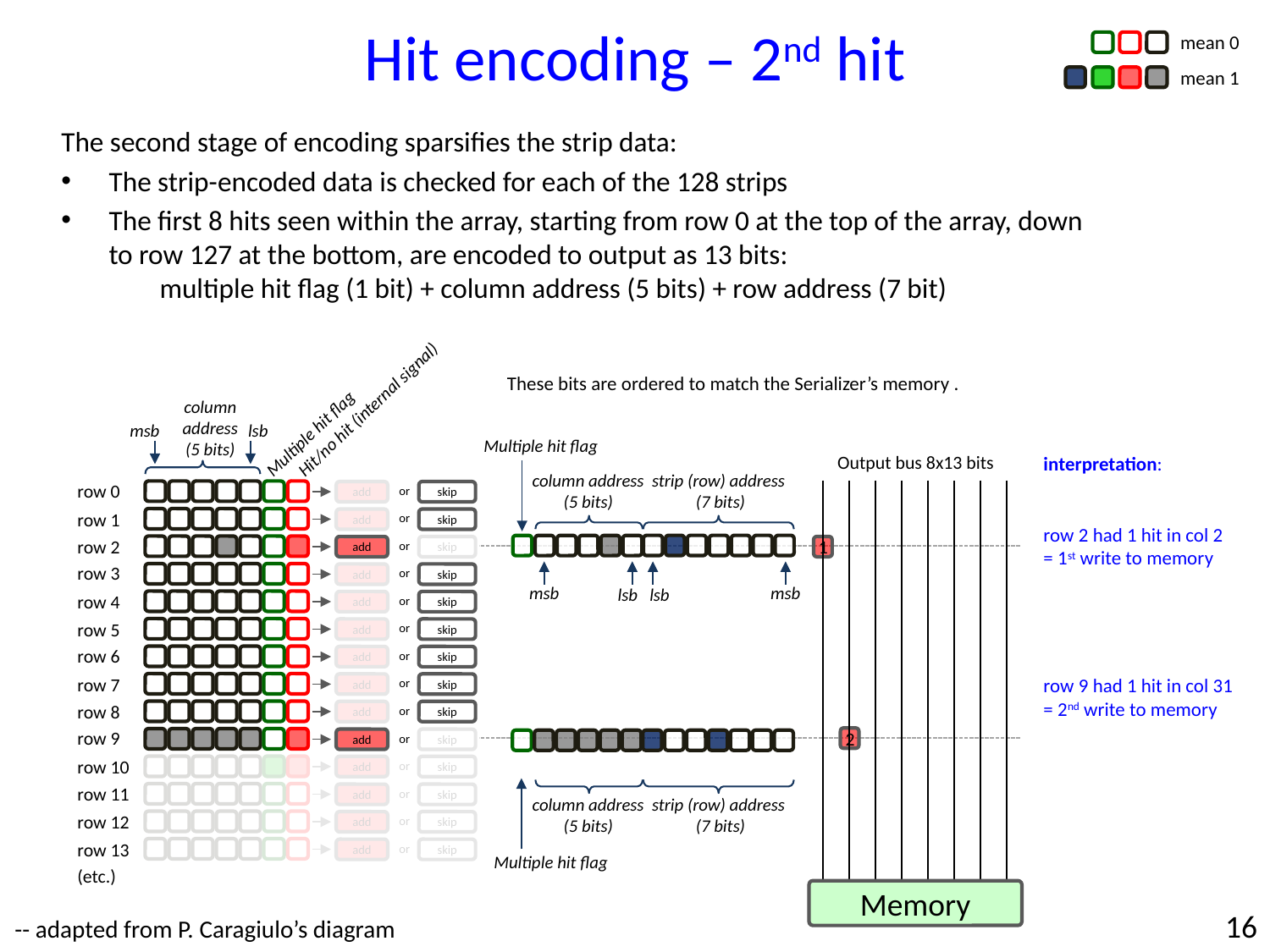

Hit encoding – 2nd hit
mean 0

mean 1

The second stage of encoding sparsifies the strip data:
The strip-encoded data is checked for each of the 128 strips
The first 8 hits seen within the array, starting from row 0 at the top of the array, down to row 127 at the bottom, are encoded to output as 13 bits:
        multiple hit flag (1 bit) + column address (5 bits) + row address (7 bit)

These bits are ordered to match the Serializer’s memory .
Hit/no hit (internal signal)
column
address
(5 bits)

Multiple hit flag
msb
lsb
Multiple hit flag
interpretation:

Output bus 8x13 bits

column address (5 bits)
strip (row) address
(7 bits)
row 0
or
add
skip

row 1
or
add
skip
row 2 had 1 hit in col 2
= 1st write to memory
row 2

or
add
skip

1
row 3

or
add
skip
msb
msb
lsb
lsb
row 4
or
add
skip
row 5
or
add
skip
row 6
or
add
skip
row 7
or
add
skip
row 9 had 1 hit in col 31
= 2nd write to memory
row 8
or
add
skip

row 9

or
add
skip
2

row 10

or
add
skip
row 11
or
add
skip
column address (5 bits)
strip (row) address
(7 bits)
row 12
or
add
skip
row 13
or
add
skip
Multiple hit flag
(etc.)
Memory
16
-- adapted from P. Caragiulo’s diagram